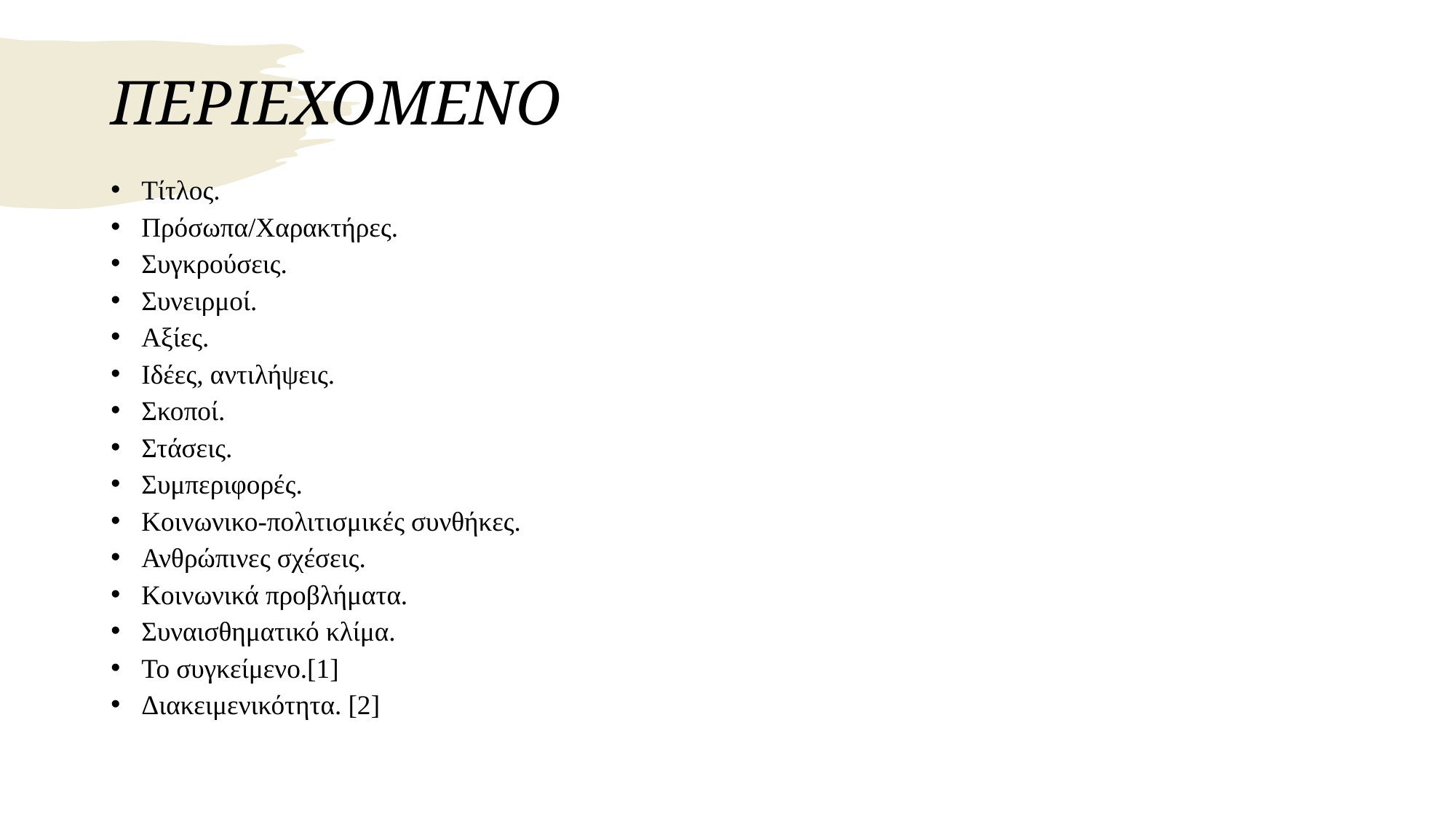

# ΠΕΡΙΕΧΟΜΕΝΟ
Τίτλος.
Πρόσωπα/Χαρακτήρες.
Συγκρούσεις.
Συνειρμοί.
Αξίες.
Ιδέες, αντιλήψεις.
Σκοποί.
Στάσεις.
Συμπεριφορές.
Κοινωνικο-πολιτισμικές συνθήκες.
Ανθρώπινες σχέσεις.
Κοινωνικά προβλήματα.
Συναισθηματικό κλίμα.
Το συγκείμενο.[1]
Διακειμενικότητα. [2]